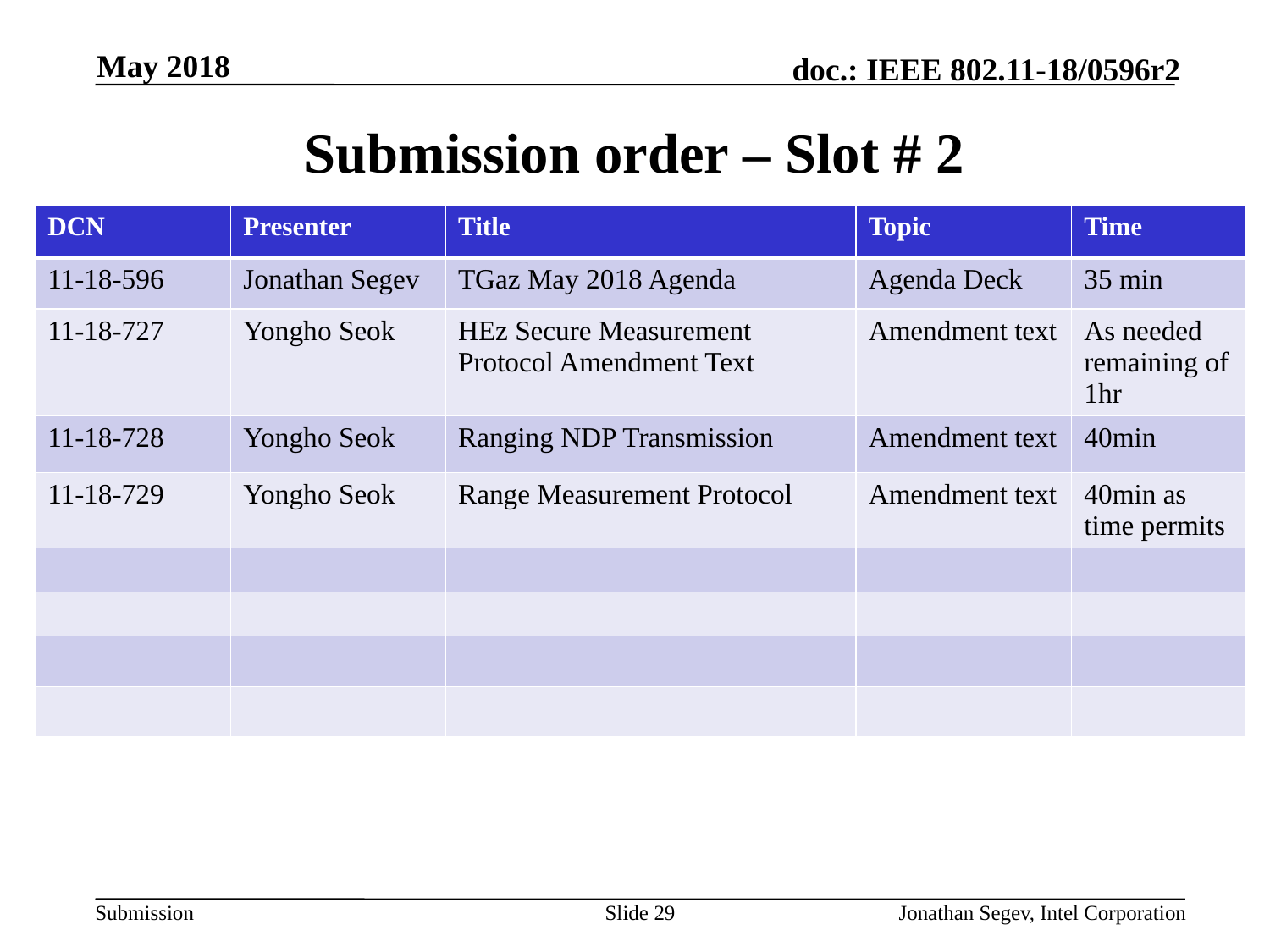

May 2018
# Submission order – Slot # 2
| DCN | Presenter | Title | Topic | Time |
| --- | --- | --- | --- | --- |
| 11-18-596 | Jonathan Segev | TGaz May 2018 Agenda | Agenda Deck | 35 min |
| 11-18-727 | Yongho Seok | HEz Secure Measurement Protocol Amendment Text | Amendment text | As needed remaining of 1hr |
| 11-18-728 | Yongho Seok | Ranging NDP Transmission | Amendment text | 40min |
| 11-18-729 | Yongho Seok | Range Measurement Protocol | Amendment text | 40min as time permits |
|  |  |  |  |  |
|  |  |  |  |  |
|  |  |  |  |  |
|  |  |  |  |  |
Slide 29
Jonathan Segev, Intel Corporation